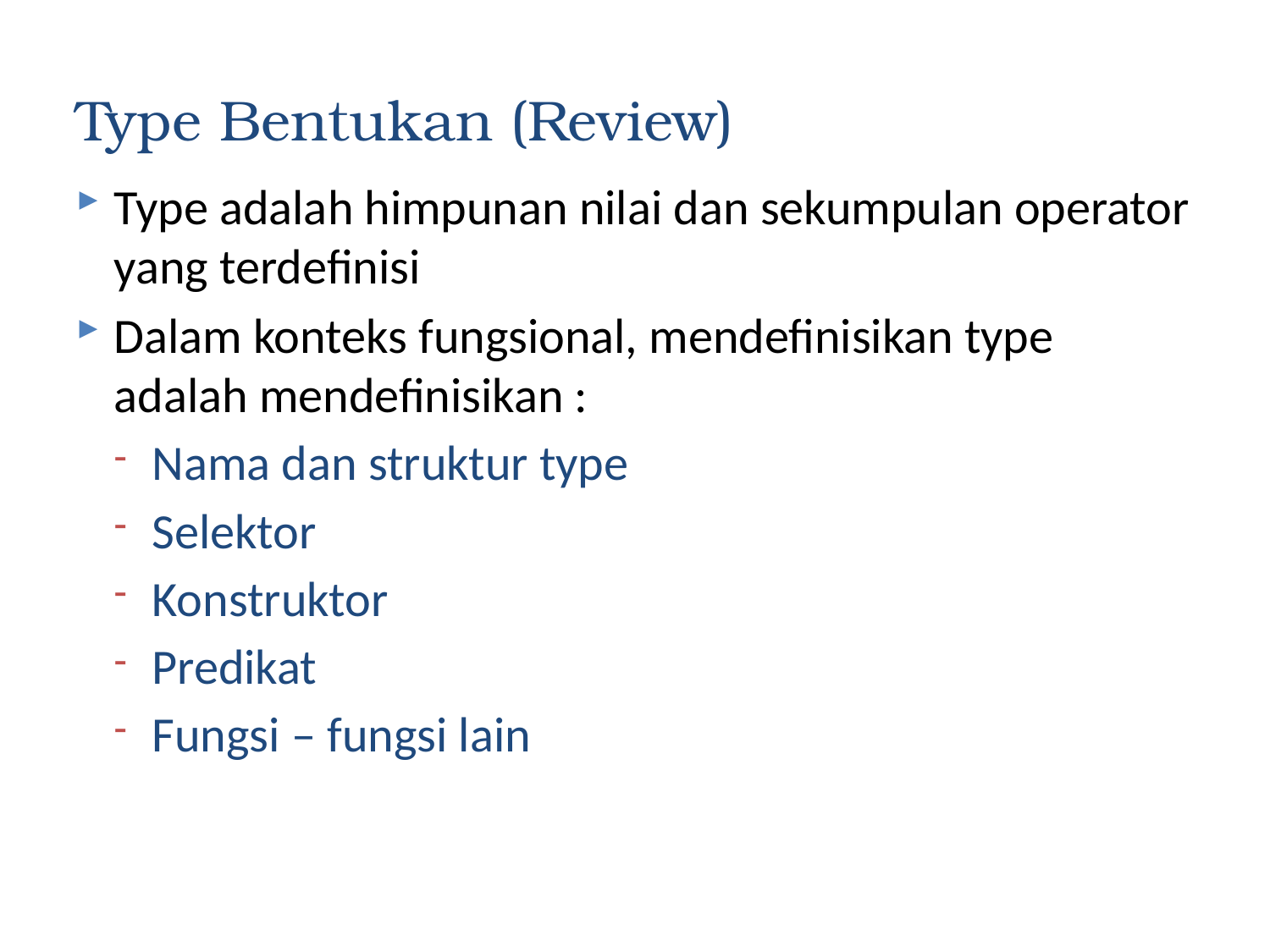

# Type Bentukan (Review)
Type adalah himpunan nilai dan sekumpulan operator yang terdefinisi
Dalam konteks fungsional, mendefinisikan type adalah mendefinisikan :
Nama dan struktur type
Selektor
Konstruktor
Predikat
Fungsi – fungsi lain